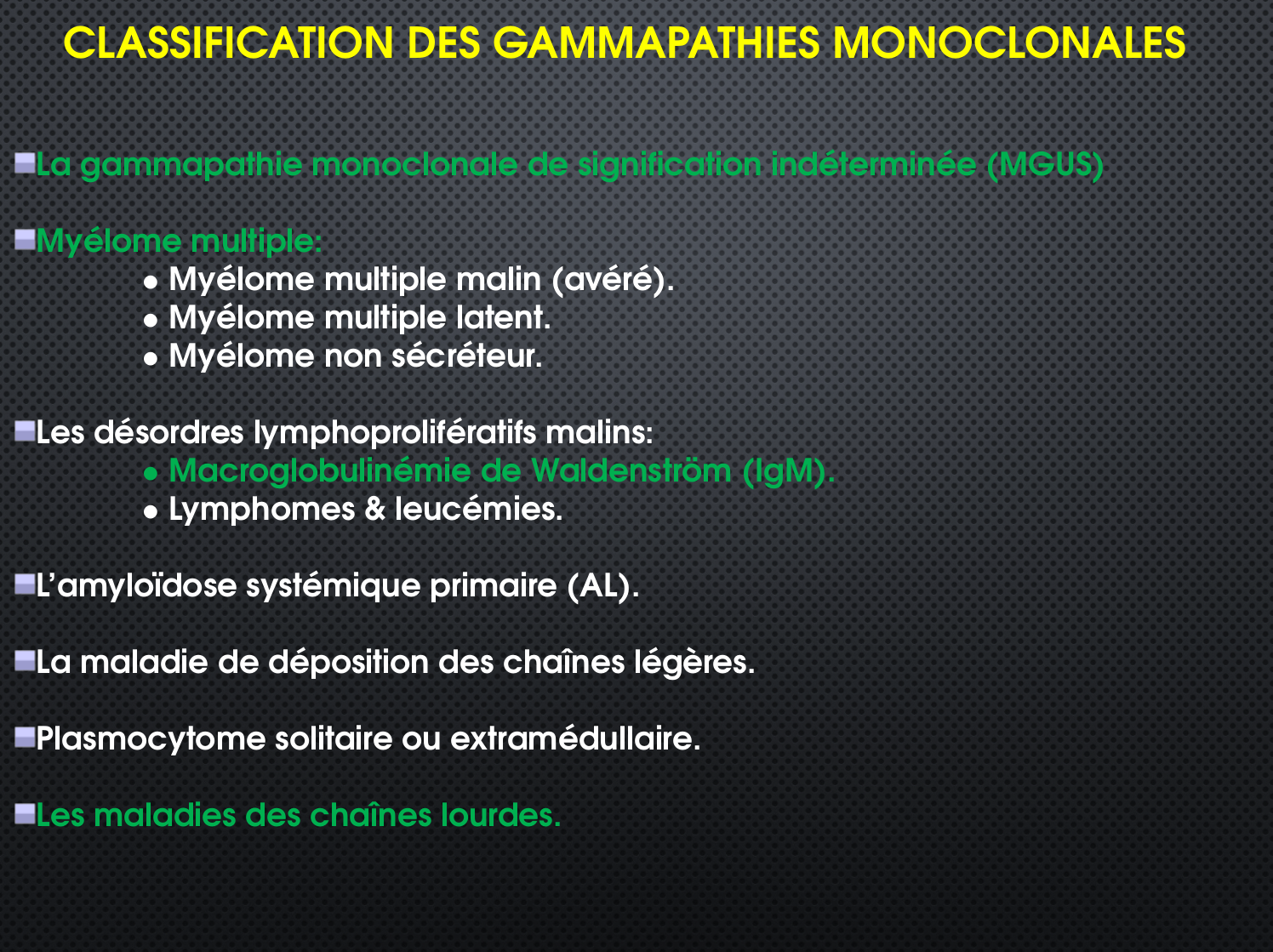

CLASSIFICATION DES GAMMAPATHIES MONOCLONALES
La gammapathie monoclonale de signification indéterminée (MGUS)

Myélome multiple:
	• Myélome multiple malin (avéré).
	• Myélome multiple latent.
	• Myélome non sécréteur.

Les désordres lymphoprolifératifs malins:
	• Macroglobulinémie de Waldenström (IgM).
	• Lymphomes & leucémies.

L’amyloïdose systémique primaire (AL).

La maladie de déposition des chaînes légères.

Plasmocytome solitaire ou extramédullaire.

Les maladies des chaînes lourdes.